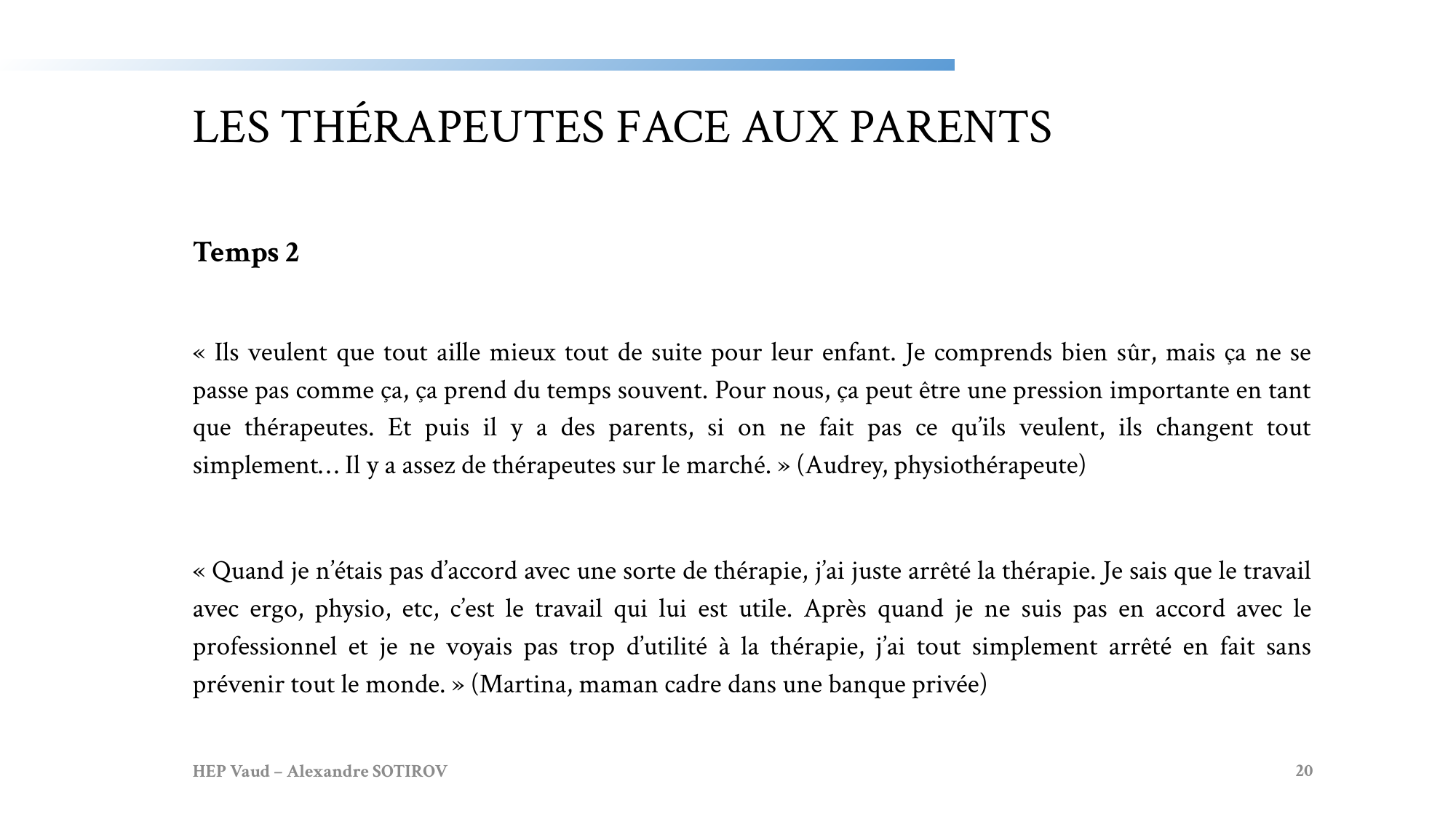

# Les thérapeutes face aux parents
Temps 2

« Ils veulent que tout aille mieux tout de suite pour leur enfant. Je comprends bien sûr, mais ça ne se passe pas comme ça, ça prend du temps souvent. Pour nous, ça peut être une pression importante en tant que thérapeutes. Et puis il y a des parents, si on ne fait pas ce qu’ils veulent, ils changent tout simplement… Il y a assez de thérapeutes sur le marché. » (Audrey, physiothérapeute)

« Quand je n’étais pas d’accord avec une sorte de thérapie, j’ai juste arrêté la thérapie. Je sais que le travail avec ergo, physio, etc, c’est le travail qui lui est utile. Après quand je ne suis pas en accord avec le professionnel et je ne voyais pas trop d’utilité à la thérapie, j’ai tout simplement arrêté en fait sans prévenir tout le monde. » (Martina, maman cadre dans une banque privée)
HEP Vaud – Alexandre SOTIROV
20